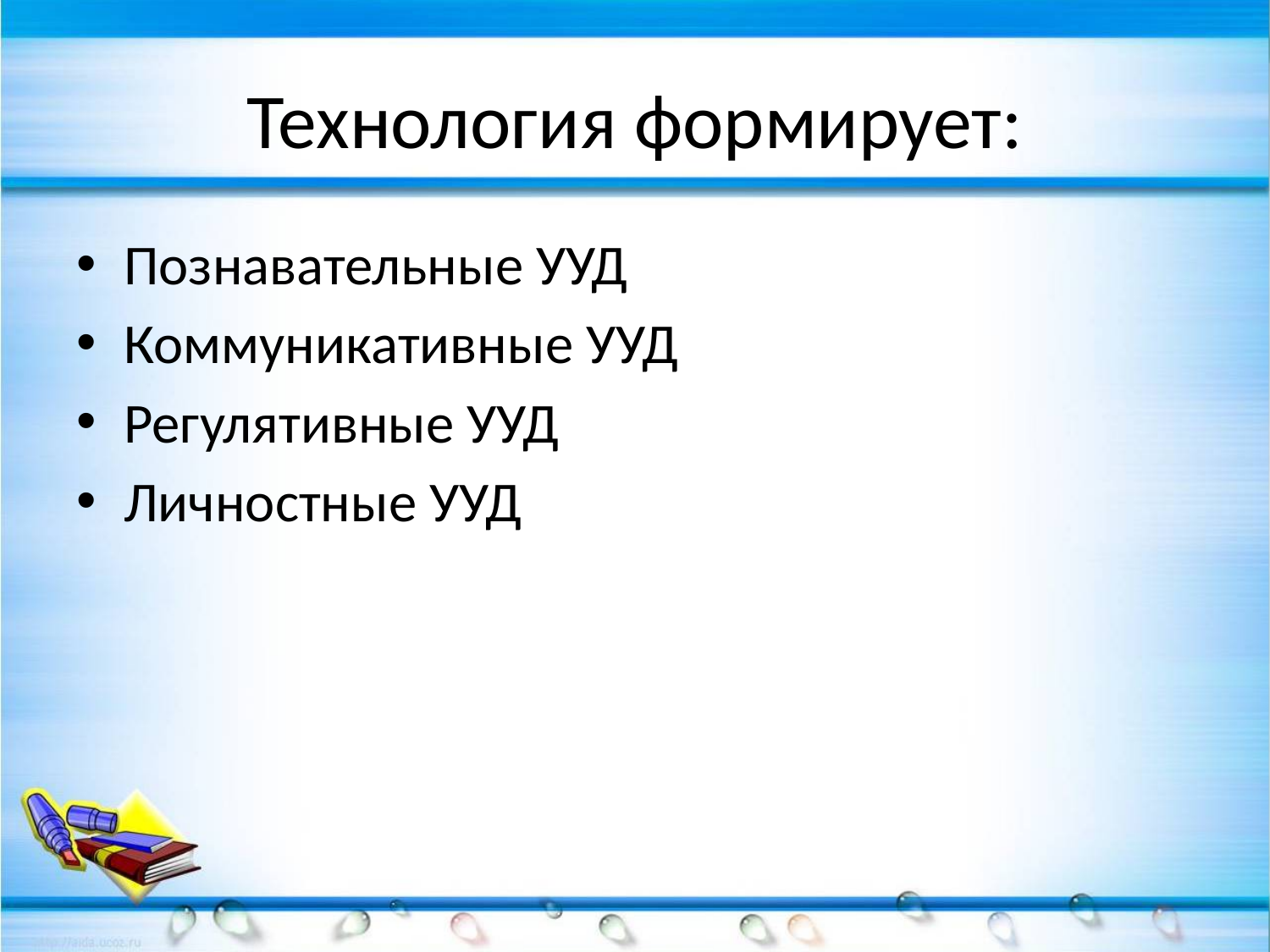

# Технология формирует:
Познавательные УУД
Коммуникативные УУД
Регулятивные УУД
Личностные УУД